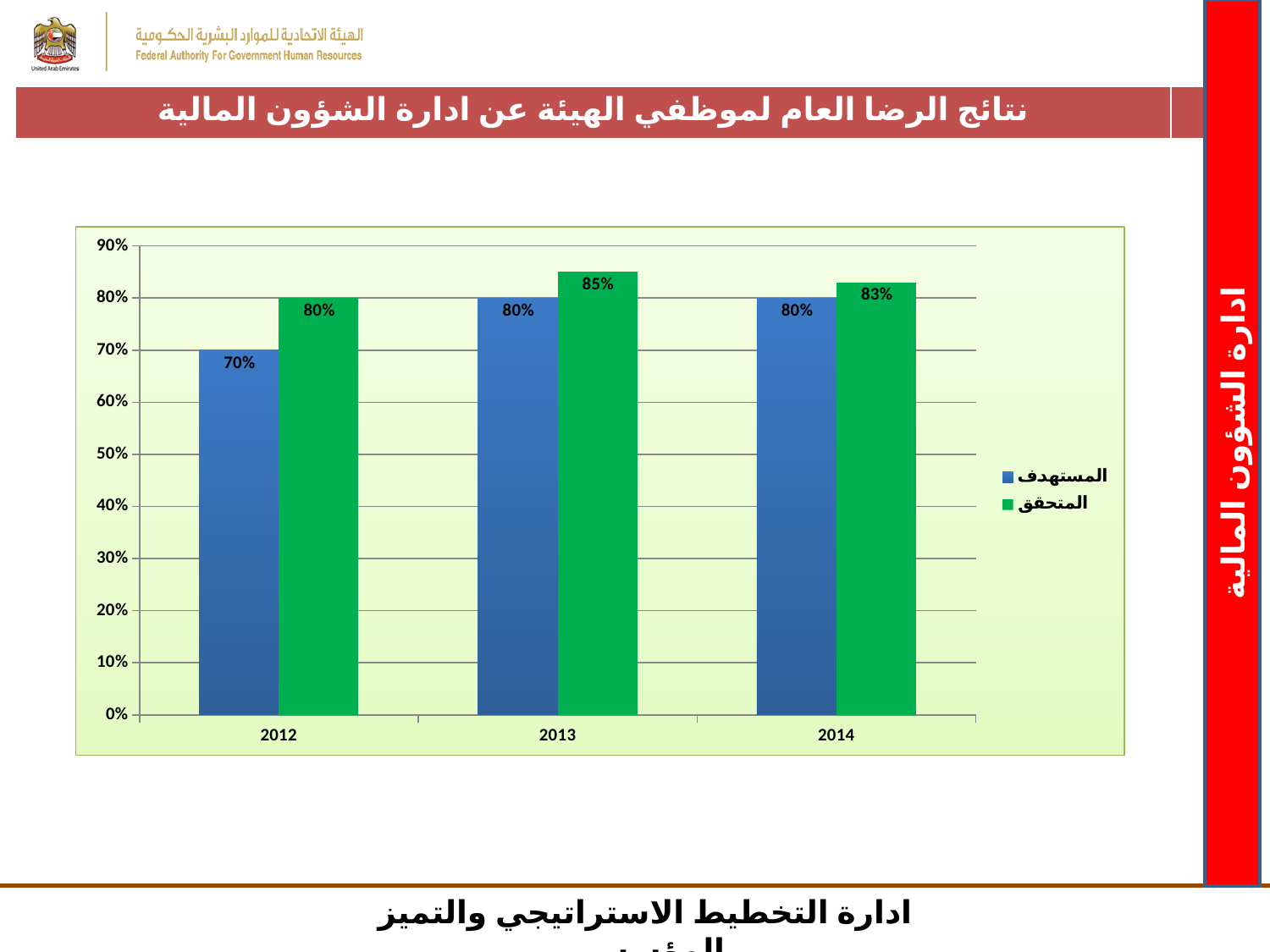

| نتائج الرضا العام لموظفي الهيئة عن ادارة الشؤون المالية |  |
| --- | --- |

### Chart

| Category | المستهدف | المتحقق |
|---|---|---|
| 2012 | 0.7 | 0.8 |
| 2013 | 0.8 | 0.85 |
| 2014 | 0.8 | 0.83 |
ادارة الشؤون المالية